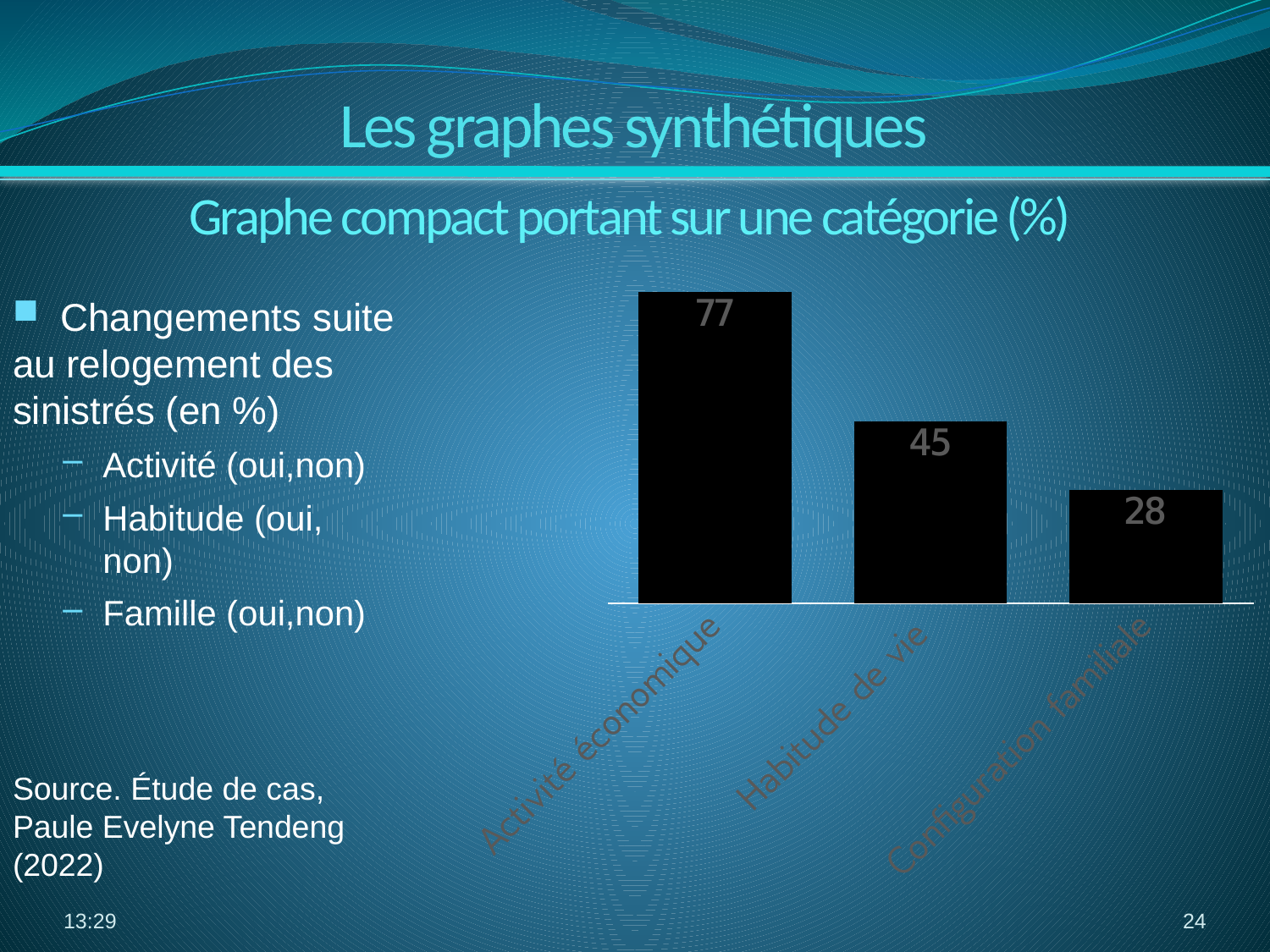

Les graphes synthétiques
Graphe compact portant sur une catégorie (%)

### Chart

| Category |  |
|---|---|
| Activité économique | 77.0 |
| Habitude de vie  | 45.0 |
| Configuration familiale | 28.0 |
Changements suite
au relogement des
sinistrés (en %)
Activité (oui,non)
Habitude (oui, non)
Famille (oui,non)

Source. Étude de cas,
Paule Evelyne Tendeng (2022)

13:29
24